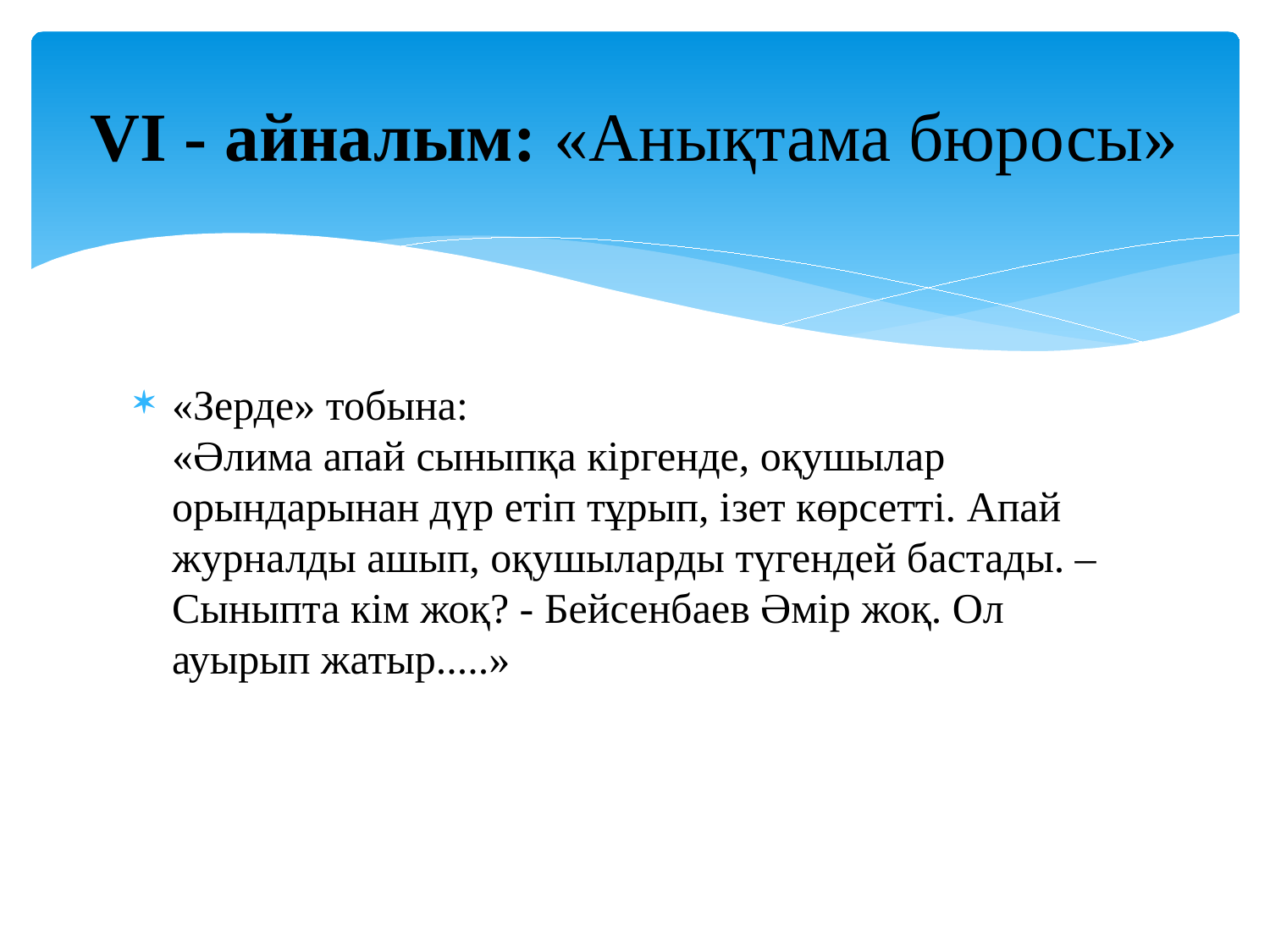

# VІ - айналым: «Анықтама бюросы»
«Зерде» тобына:
«Әлима апай сыныпқа кіргенде, оқушылар орындарынан дүр етіп тұрып, ізет көрсетті. Апай журналды ашып, оқушыларды түгендей бастады. – Сыныпта кім жоқ? - Бейсенбаев Әмір жоқ. Ол ауырып жатыр.....»